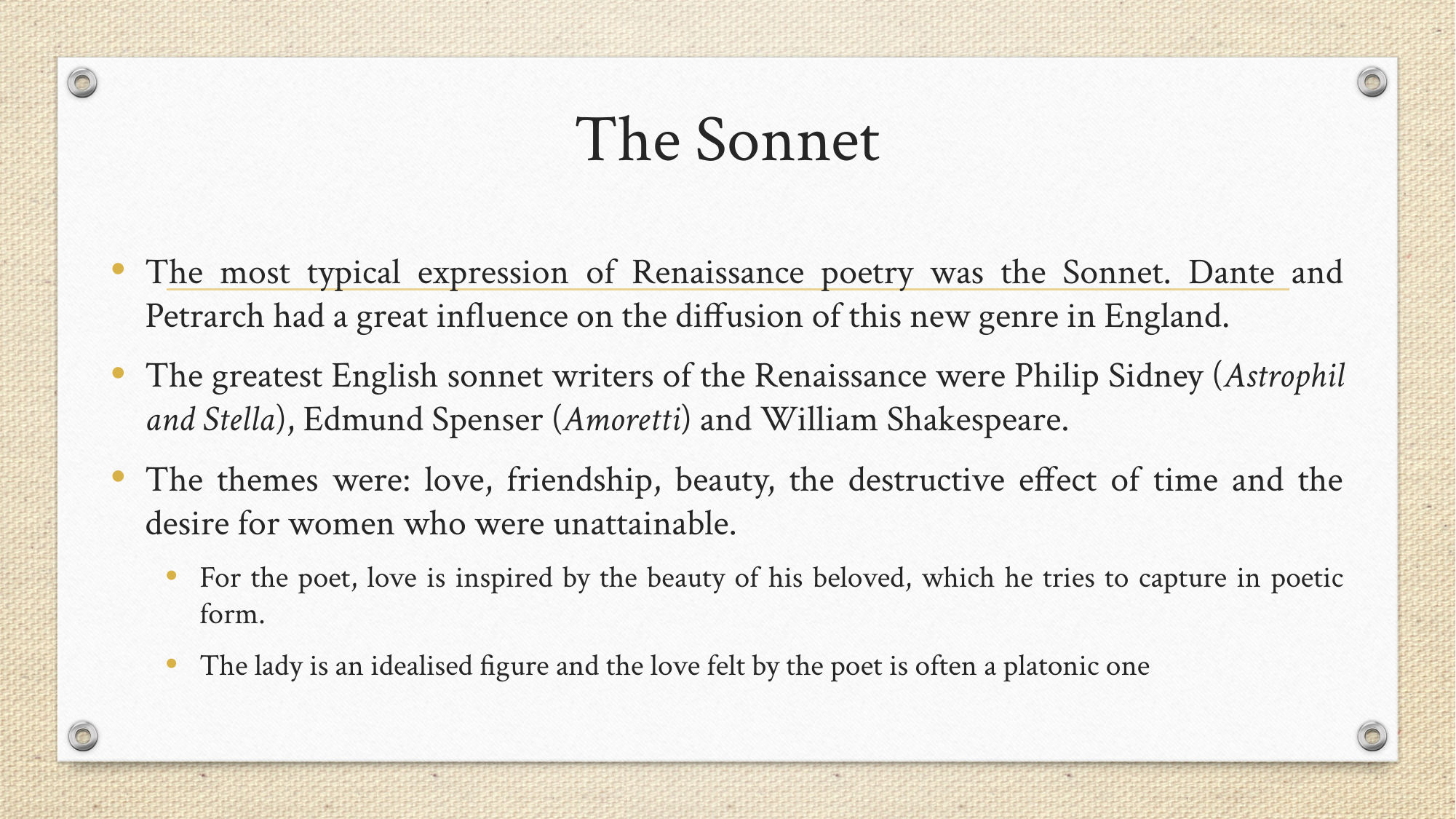

# The Sonnet
The most typical expression of Renaissance poetry was the Sonnet. Dante and Petrarch had a great influence on the diffusion of this new genre in England.
The greatest English sonnet writers of the Renaissance were Philip Sidney (Astrophil and Stella), Edmund Spenser (Amoretti) and William Shakespeare.
The themes were: love, friendship, beauty, the destructive effect of time and the desire for women who were unattainable.
For the poet, love is inspired by the beauty of his beloved, which he tries to capture in poetic form.
The lady is an idealised figure and the love felt by the poet is often a platonic one